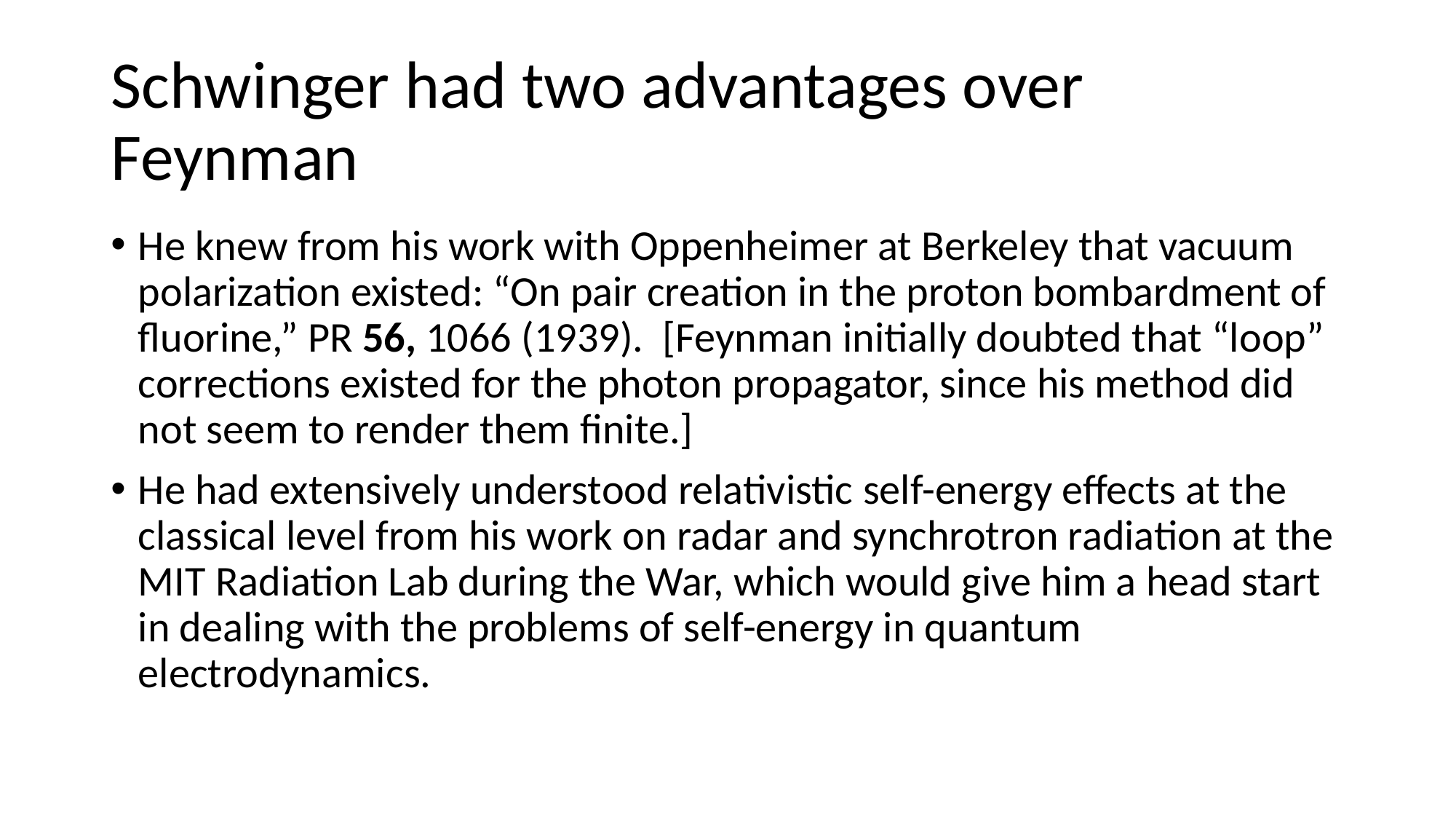

# Schwinger had two advantages over Feynman
He knew from his work with Oppenheimer at Berkeley that vacuum polarization existed: “On pair creation in the proton bombardment of fluorine,” PR 56, 1066 (1939).  [Feynman initially doubted that “loop” corrections existed for the photon propagator, since his method did not seem to render them finite.]
He had extensively understood relativistic self-energy effects at the classical level from his work on radar and synchrotron radiation at the MIT Radiation Lab during the War, which would give him a head start in dealing with the problems of self-energy in quantum electrodynamics.